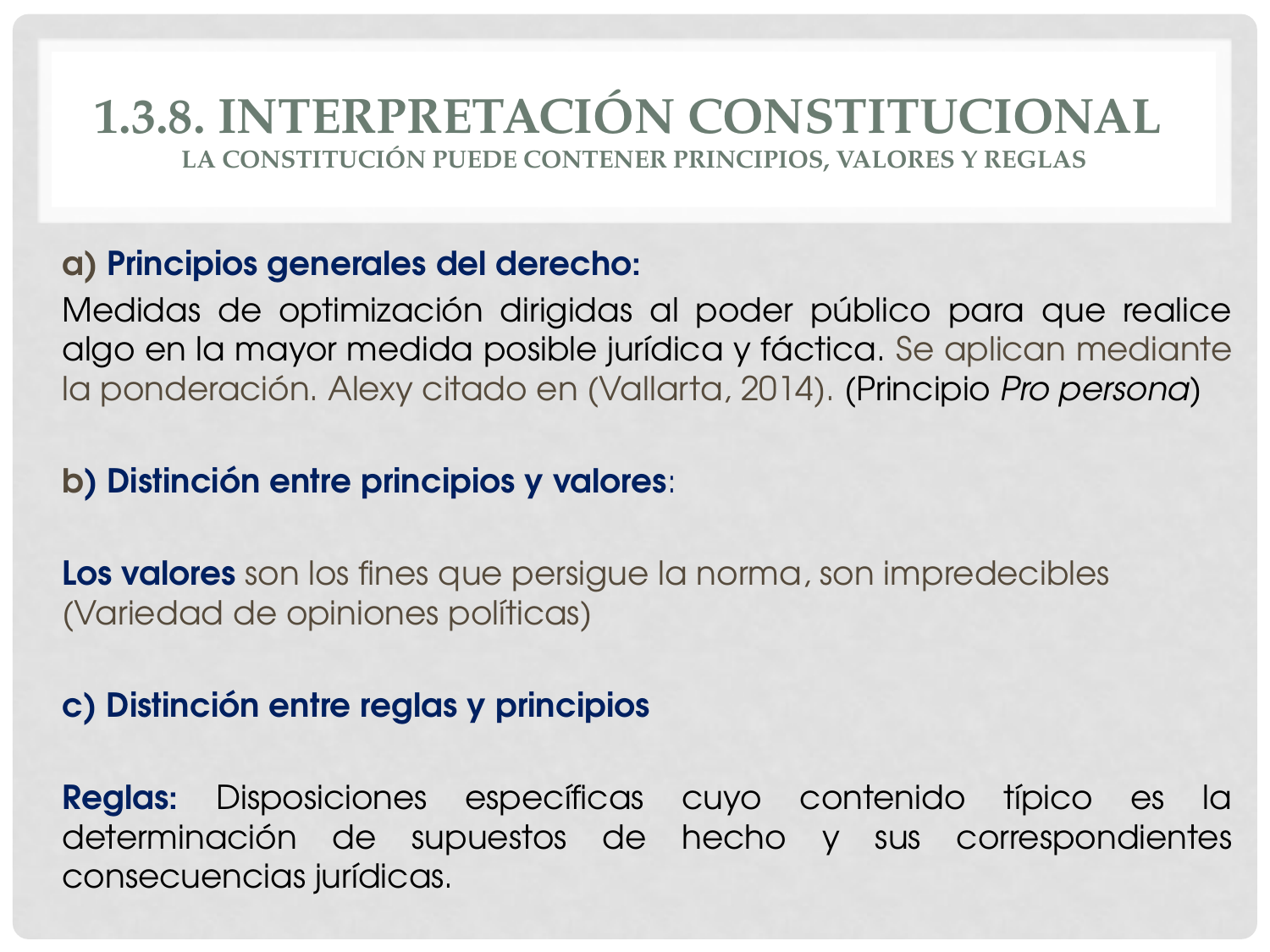

# 1.3.8. Interpretación constitucional LA constitución puede contener principios, valores y reglas
a) Principios generales del derecho:
Medidas de optimización dirigidas al poder público para que realice algo en la mayor medida posible jurídica y fáctica. Se aplican mediante la ponderación. Alexy citado en (Vallarta, 2014). (Principio Pro persona)

b) Distinción entre principios y valores:

Los valores son los fines que persigue la norma, son impredecibles (Variedad de opiniones políticas)

c) Distinción entre reglas y principios

Reglas: Disposiciones específicas cuyo contenido típico es la determinación de supuestos de hecho y sus correspondientes consecuencias jurídicas.